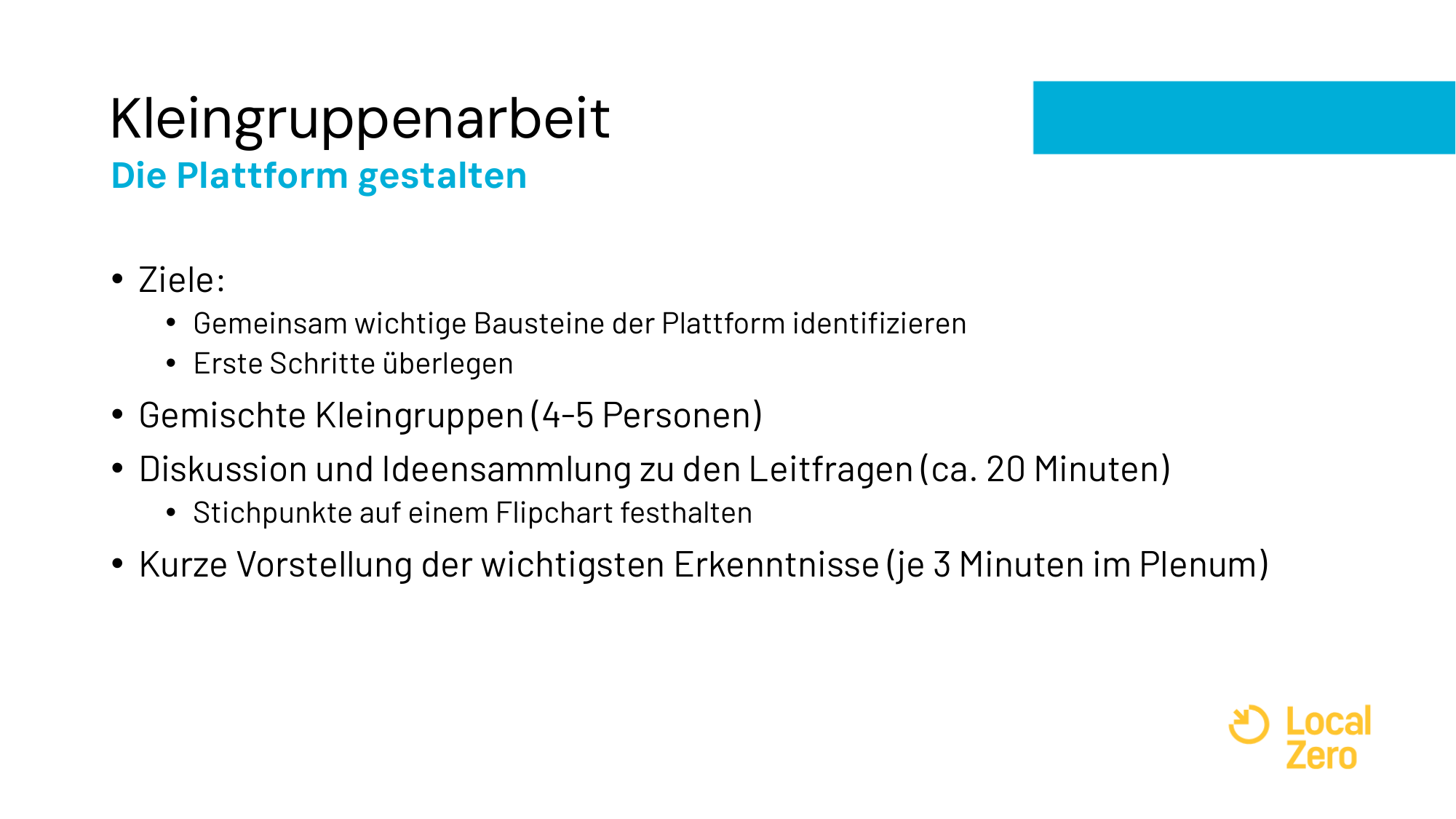

# Kleingruppenarbeit
Die Plattform gestalten
Ziele:
Gemeinsam wichtige Bausteine der Plattform identifizieren
Erste Schritte überlegen
Gemischte Kleingruppen (4-5 Personen)
Diskussion und Ideensammlung zu den Leitfragen (ca. 20 Minuten)
Stichpunkte auf einem Flipchart festhalten
Kurze Vorstellung der wichtigsten Erkenntnisse (je 3 Minuten im Plenum)